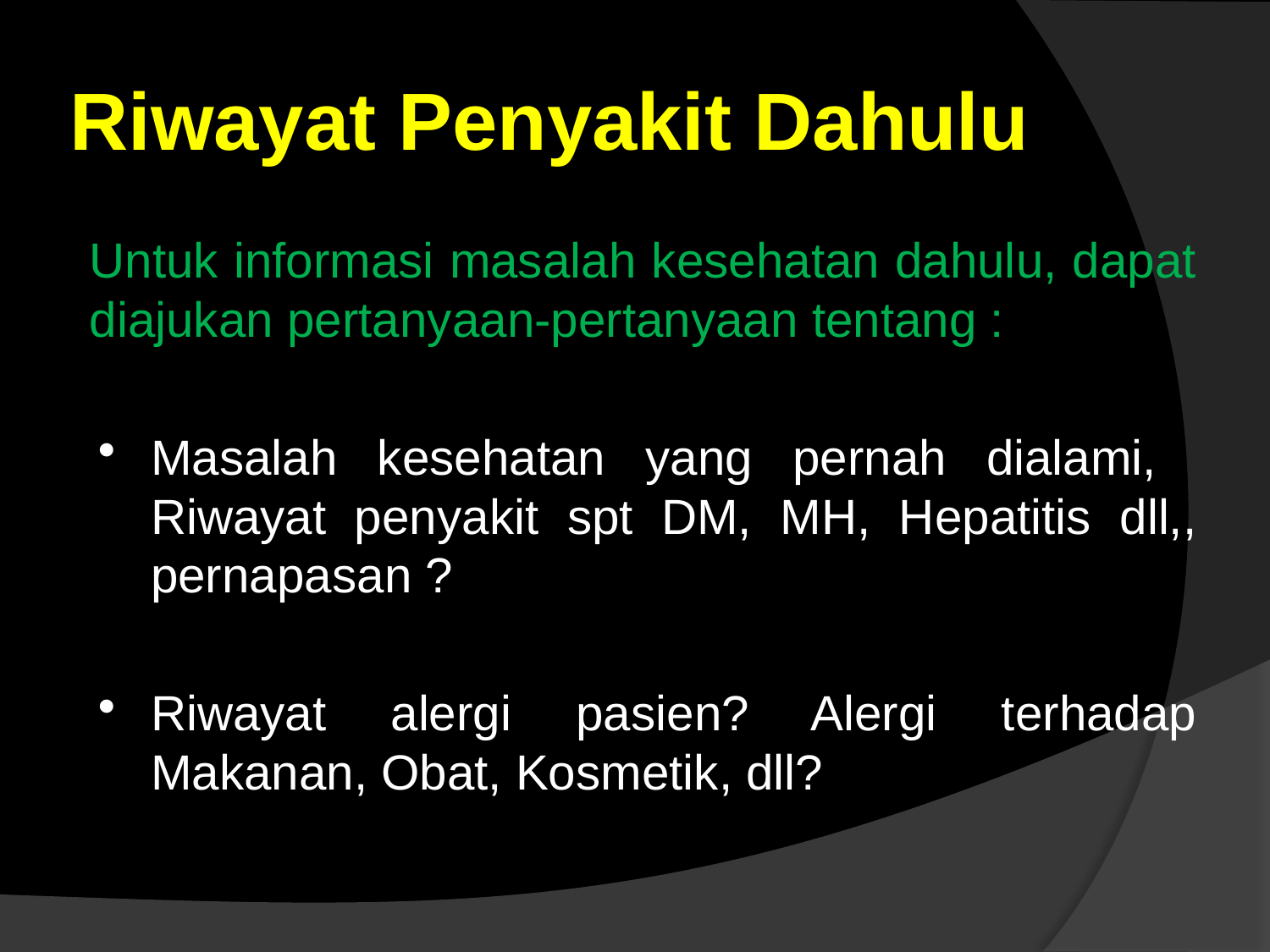

# Riwayat Penyakit Dahulu
	Untuk informasi masalah kesehatan dahulu, dapat diajukan pertanyaan-pertanyaan tentang :

Masalah kesehatan yang pernah dialami,  Riwayat penyakit spt DM, MH, Hepatitis dll,, pernapasan ?

Riwayat alergi pasien? Alergi terhadap Makanan, Obat, Kosmetik, dll?